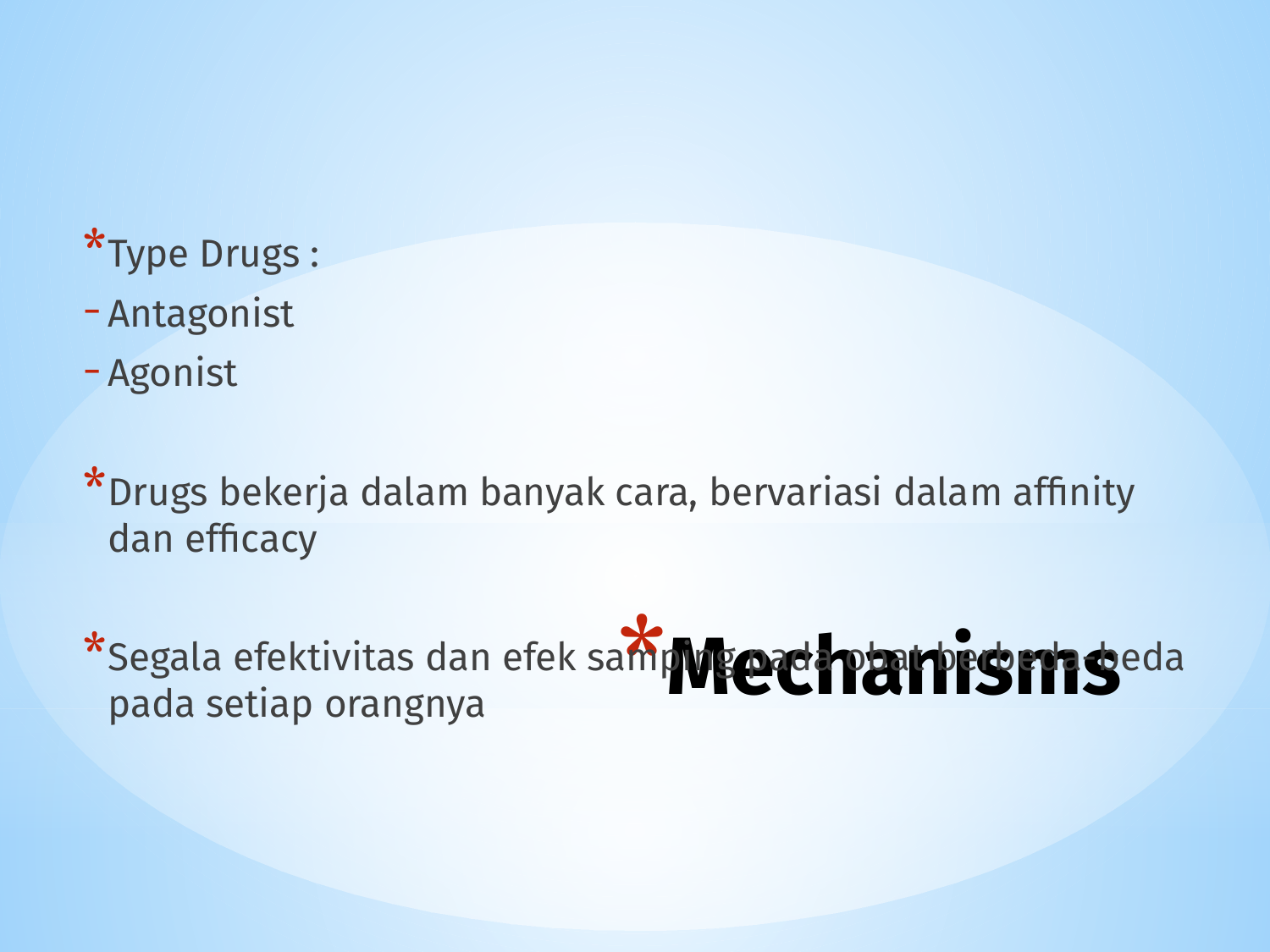

Type Drugs :
Antagonist
Agonist

Drugs bekerja dalam banyak cara, bervariasi dalam affinity dan efficacy

Segala efektivitas dan efek samping pada obat berbeda-beda pada setiap orangnya

# Mechanisms